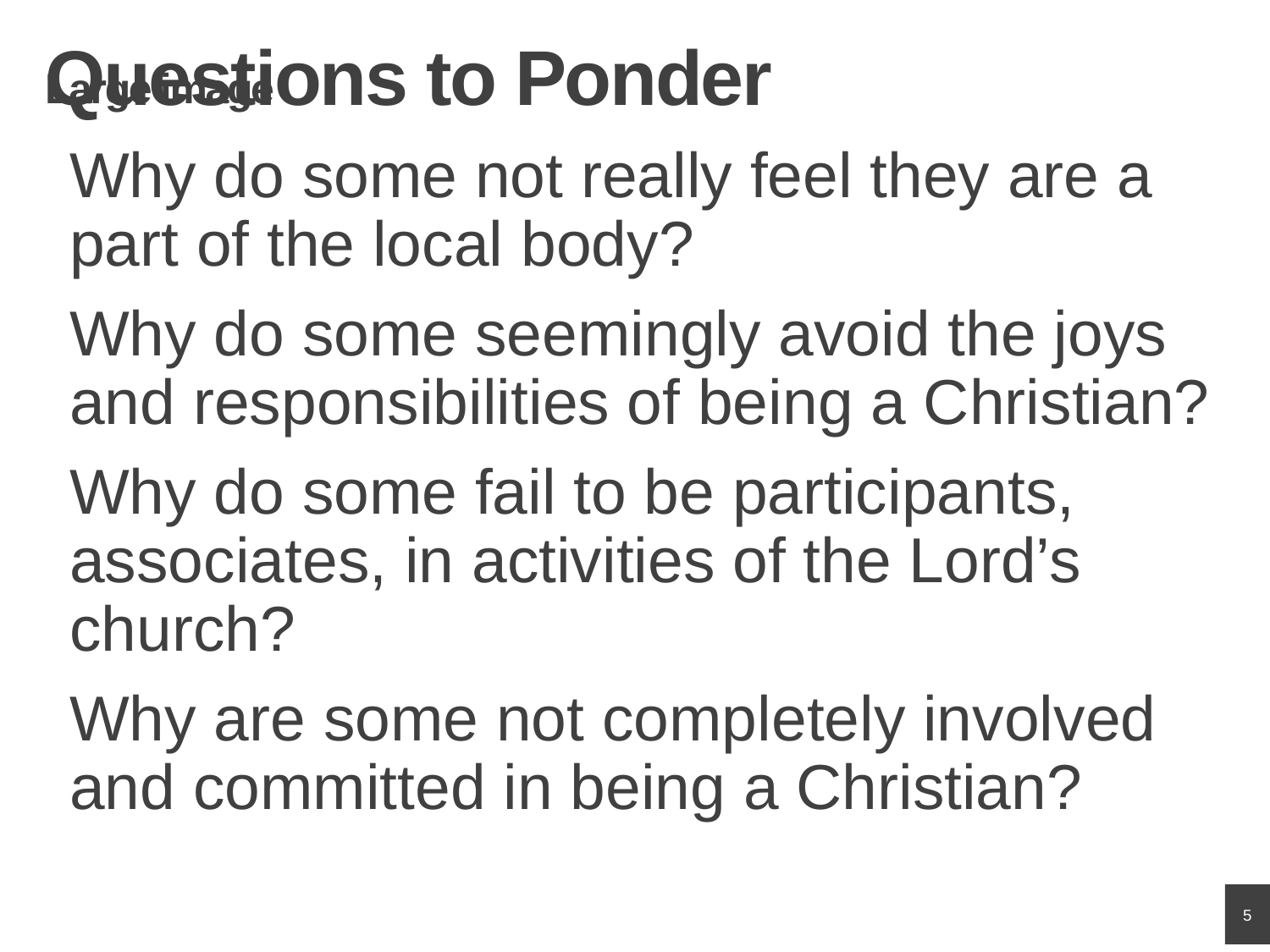

# Questions to Ponder
Large image
Why do some not really feel they are a part of the local body?
Why do some seemingly avoid the joys and responsibilities of being a Christian?
Why do some fail to be participants, associates, in activities of the Lord’s church?
Why are some not completely involved and committed in being a Christian?
5